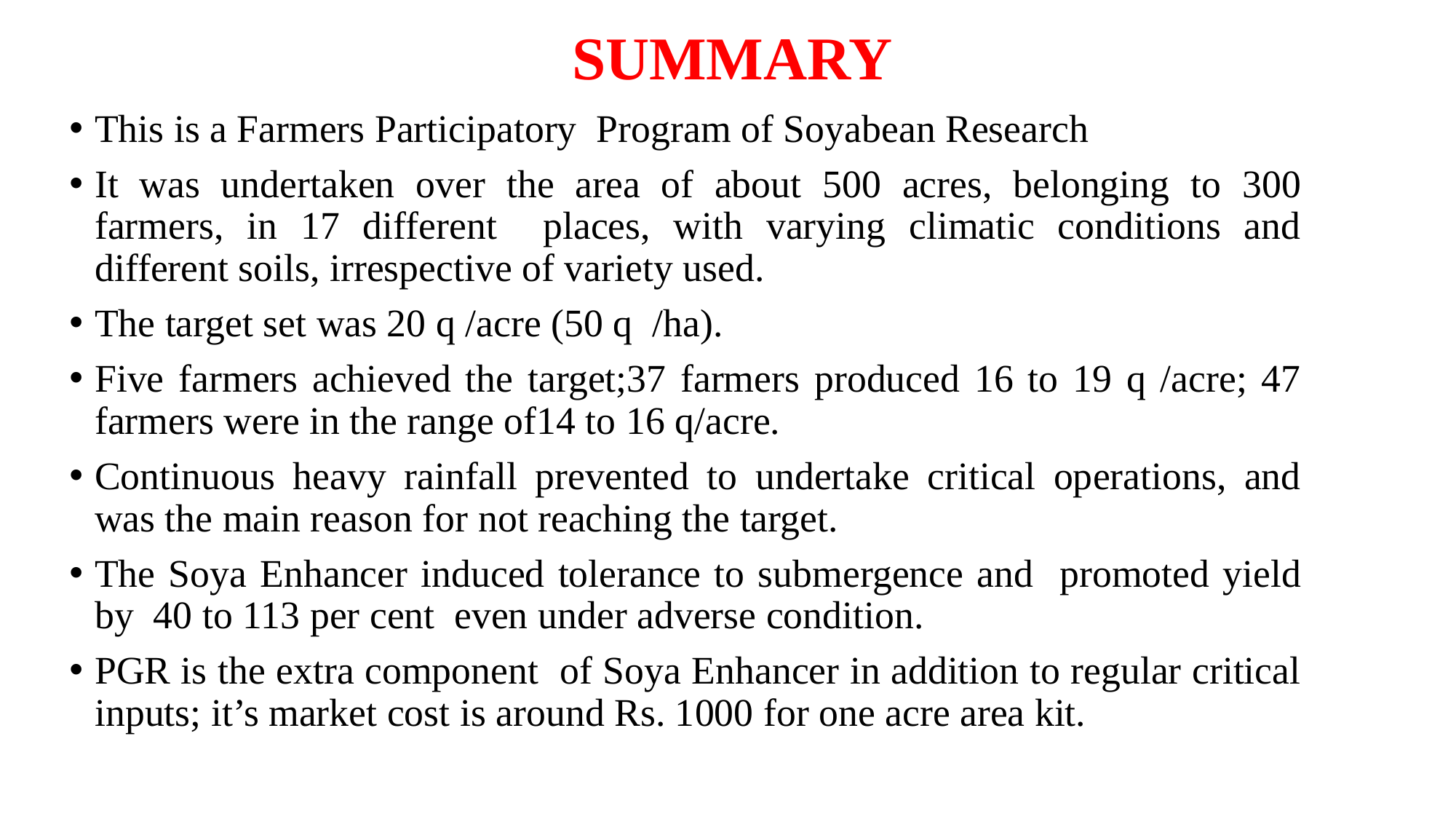

# SUMMARY
This is a Farmers Participatory  Program of Soyabean Research
It was undertaken over the area of about 500 acres, belonging to 300 farmers, in 17 different  places, with varying climatic conditions and different soils, irrespective of variety used.
The target set was 20 q /acre (50 q  /ha).
Five farmers achieved the target;37 farmers produced 16 to 19 q /acre; 47 farmers were in the range of14 to 16 q/acre.
Continuous heavy rainfall prevented to undertake critical operations, and was the main reason for not reaching the target.
The Soya Enhancer induced tolerance to submergence and  promoted yield by  40 to 113 per cent  even under adverse condition.
PGR is the extra component  of Soya Enhancer in addition to regular critical inputs; it’s market cost is around Rs. 1000 for one acre area kit.